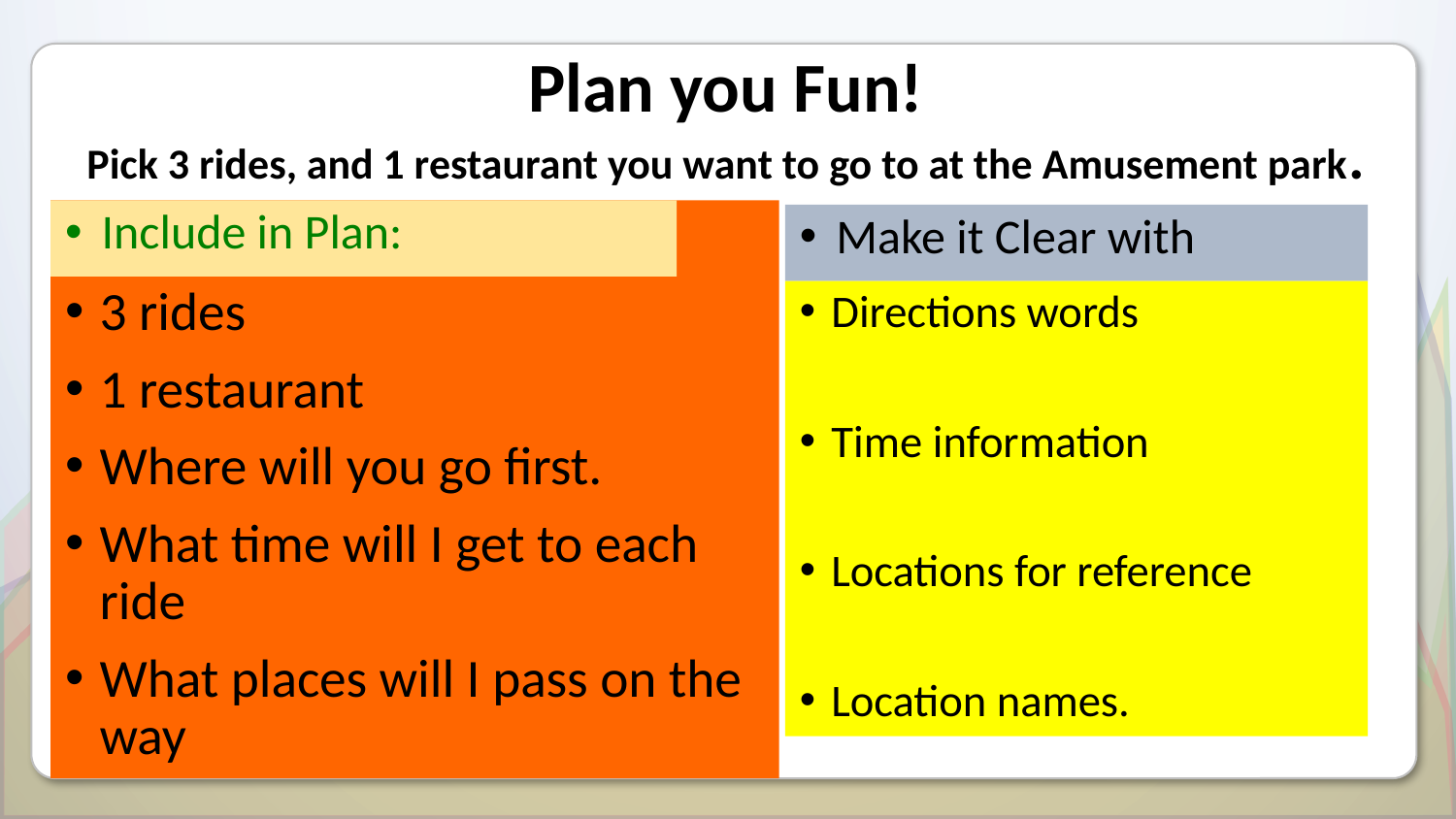

# Plan you Fun! Pick 3 rides, and 1 restaurant you want to go to at the Amusement park.
Include in Plan:

3 rides
1 restaurant
Where will you go first.
What time will I get to each ride
What places will I pass on the way

Make it Clear with
Directions words

Time information

Locations for reference

Location names.